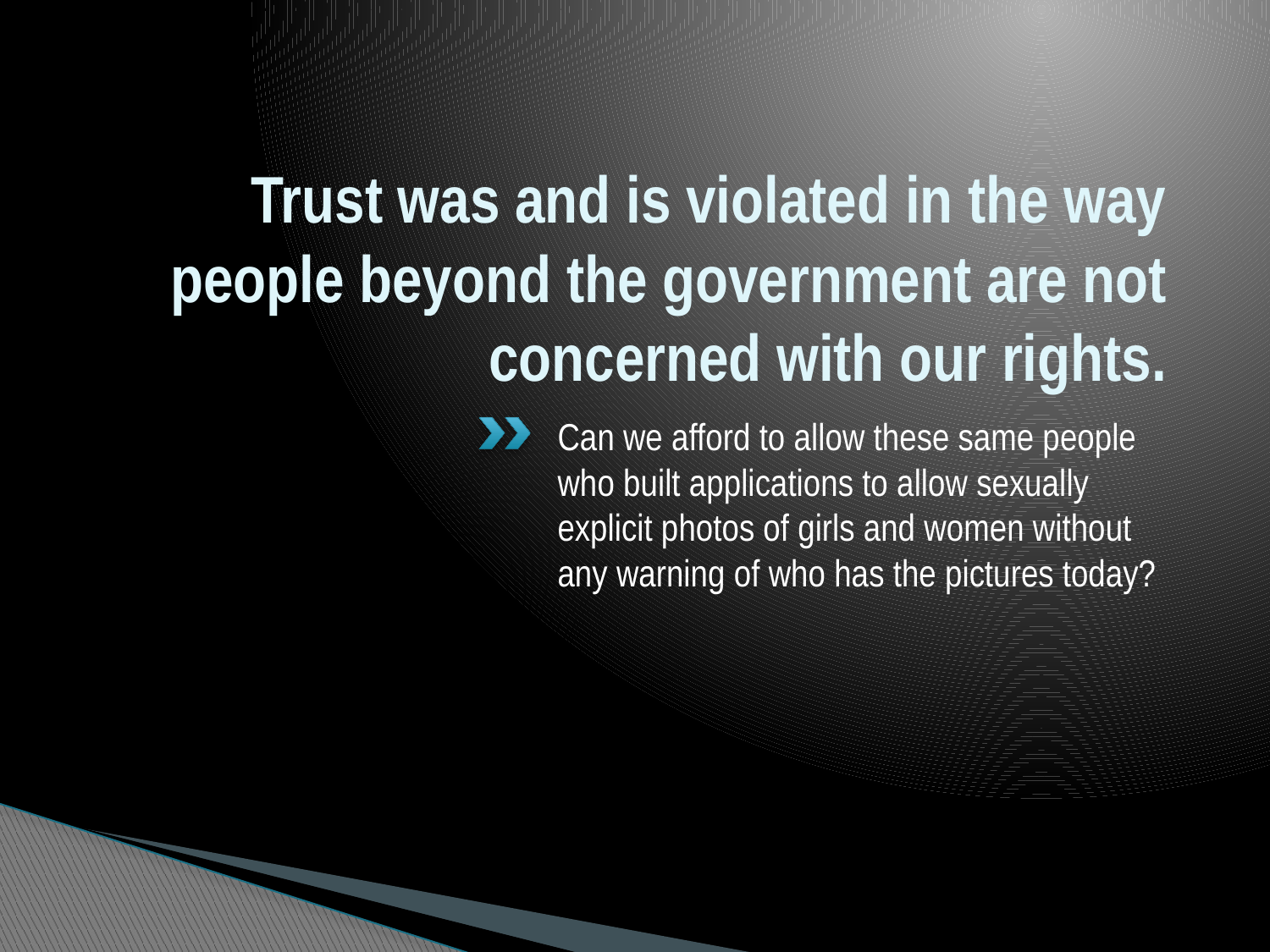

# Trust was and is violated in the way people beyond the government are not concerned with our rights.
Can we afford to allow these same people who built applications to allow sexually explicit photos of girls and women without any warning of who has the pictures today?